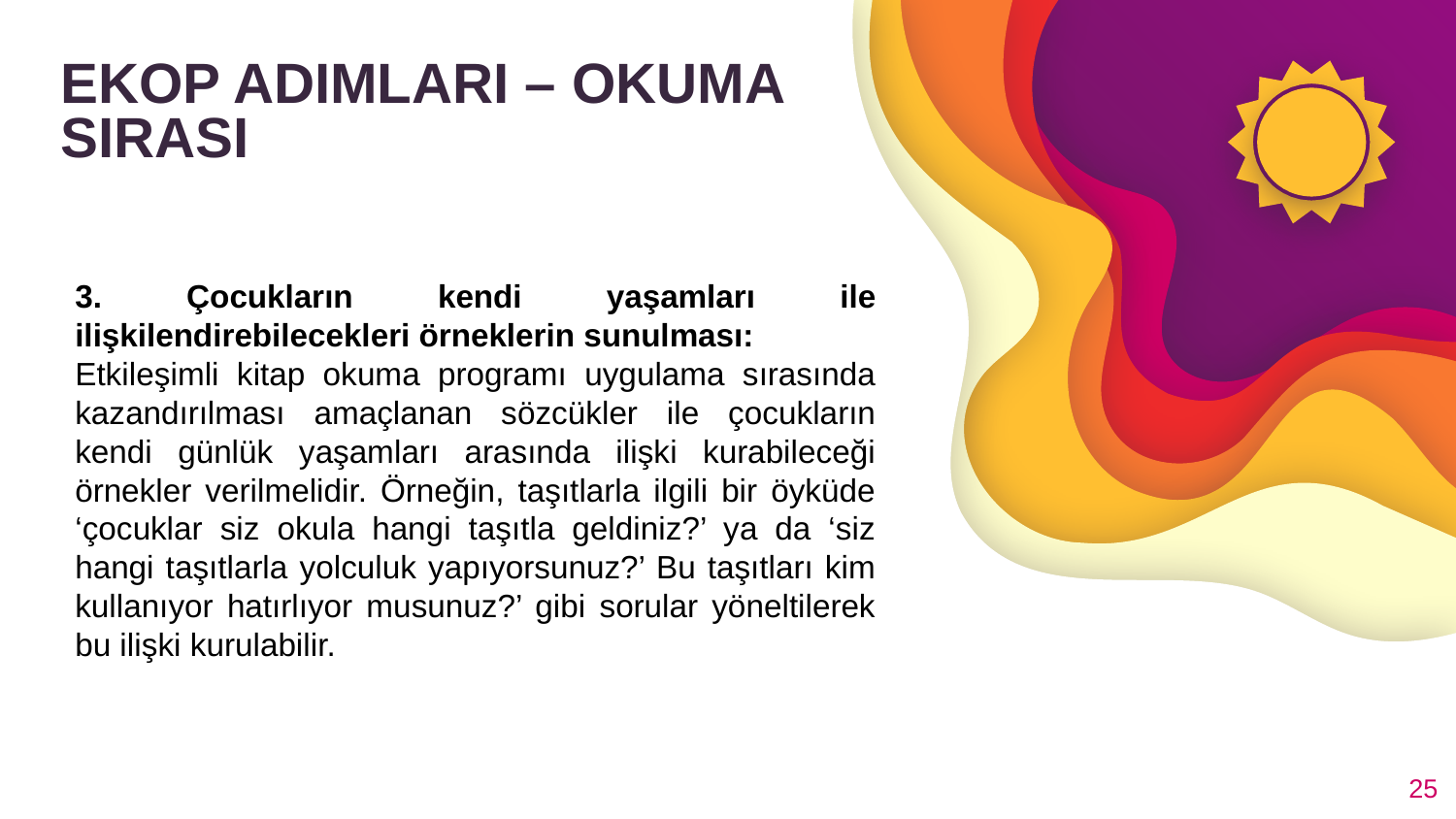

# EKOP ADIMLARI – OKUMA SIRASI

3. Çocukların kendi yaşamları ile ilişkilendirebilecekleri örneklerin sunulması:
Etkileşimli kitap okuma programı uygulama sırasında kazandırılması amaçlanan sözcükler ile çocukların kendi günlük yaşamları arasında ilişki kurabileceği örnekler verilmelidir. Örneğin, taşıtlarla ilgili bir öyküde ‘çocuklar siz okula hangi taşıtla geldiniz?’ ya da ‘siz hangi taşıtlarla yolculuk yapıyorsunuz?’ Bu taşıtları kim kullanıyor hatırlıyor musunuz?’ gibi sorular yöneltilerek bu ilişki kurulabilir.
25